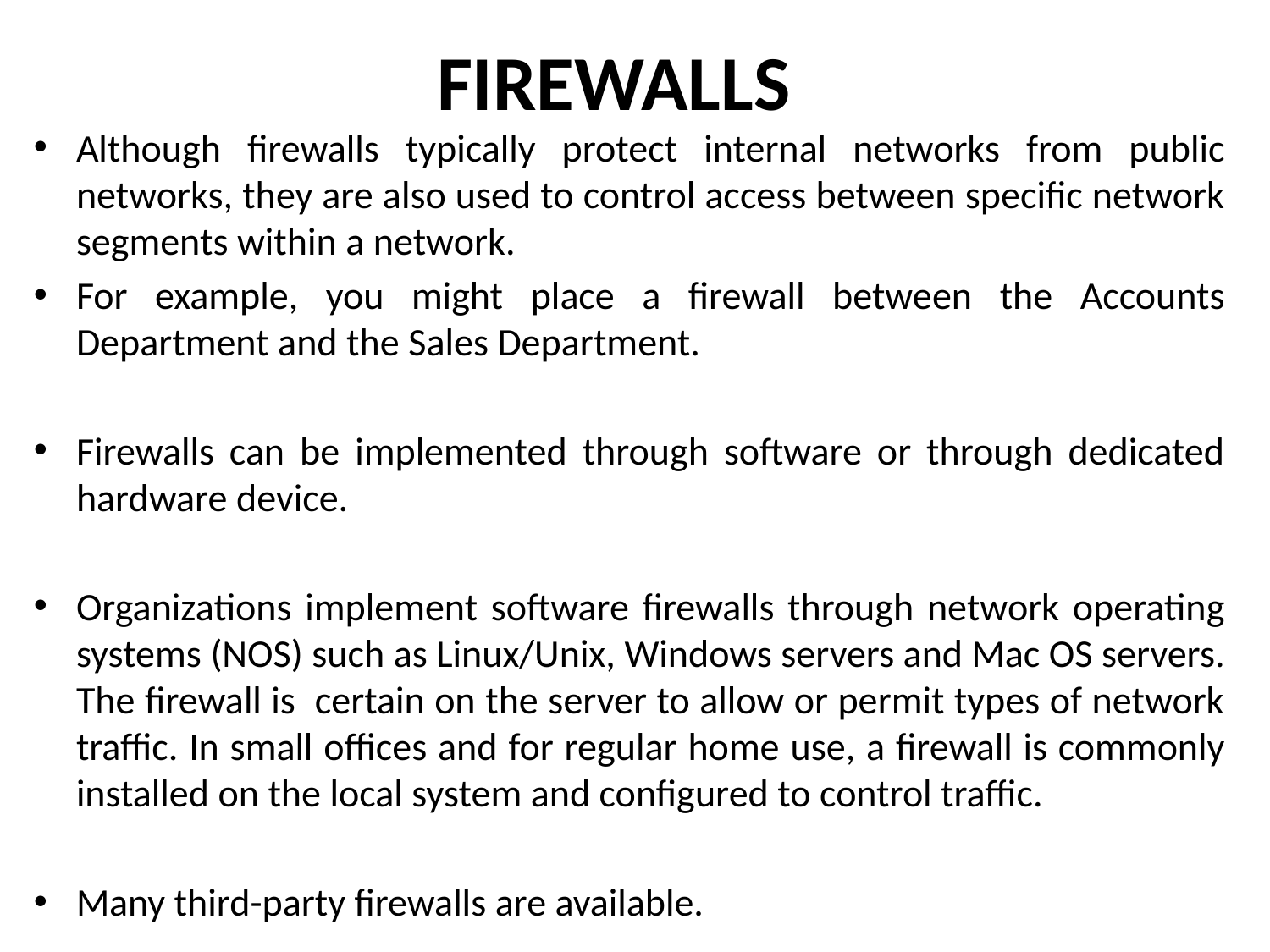

# FIREWALLS
Although firewalls typically protect internal networks from public networks, they are also used to control access between specific network segments within a network.
For example, you might place a firewall between the Accounts Department and the Sales Department.

Firewalls can be implemented through software or through dedicated hardware device.

Organizations implement software firewalls through network operating systems (NOS) such as Linux/Unix, Windows servers and Mac OS servers. The firewall is  certain on the server to allow or permit types of network traffic. In small offices and for regular home use, a firewall is commonly installed on the local system and configured to control traffic.

Many third-party firewalls are available.